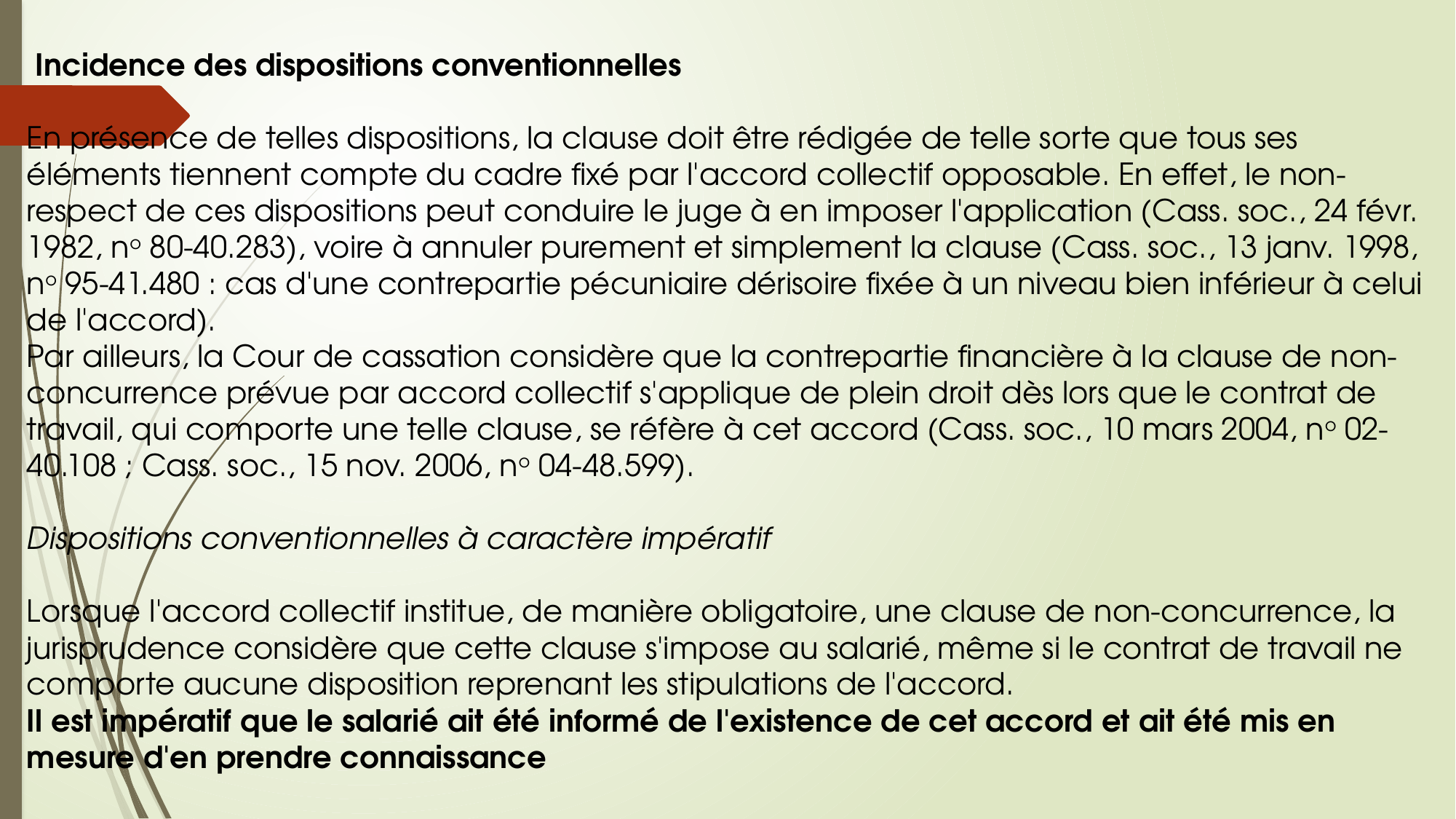

Incidence des dispositions conventionnelles

En présence de telles dispositions, la clause doit être rédigée de telle sorte que tous ses éléments tiennent compte du cadre fixé par l'accord collectif opposable. En effet, le non-respect de ces dispositions peut conduire le juge à en imposer l'application (Cass. soc., 24 févr. 1982, no 80-40.283), voire à annuler purement et simplement la clause (Cass. soc., 13 janv. 1998, no 95-41.480 : cas d'une contrepartie pécuniaire dérisoire fixée à un niveau bien inférieur à celui de l'accord).
Par ailleurs, la Cour de cassation considère que la contrepartie financière à la clause de non-concurrence prévue par accord collectif s'applique de plein droit dès lors que le contrat de travail, qui comporte une telle clause, se réfère à cet accord (Cass. soc., 10 mars 2004, no 02-40.108 ; Cass. soc., 15 nov. 2006, no 04-48.599).

Dispositions conventionnelles à caractère impératif

Lorsque l'accord collectif institue, de manière obligatoire, une clause de non-concurrence, la jurisprudence considère que cette clause s'impose au salarié, même si le contrat de travail ne comporte aucune disposition reprenant les stipulations de l'accord.
Il est impératif que le salarié ait été informé de l'existence de cet accord et ait été mis en mesure d'en prendre connaissance